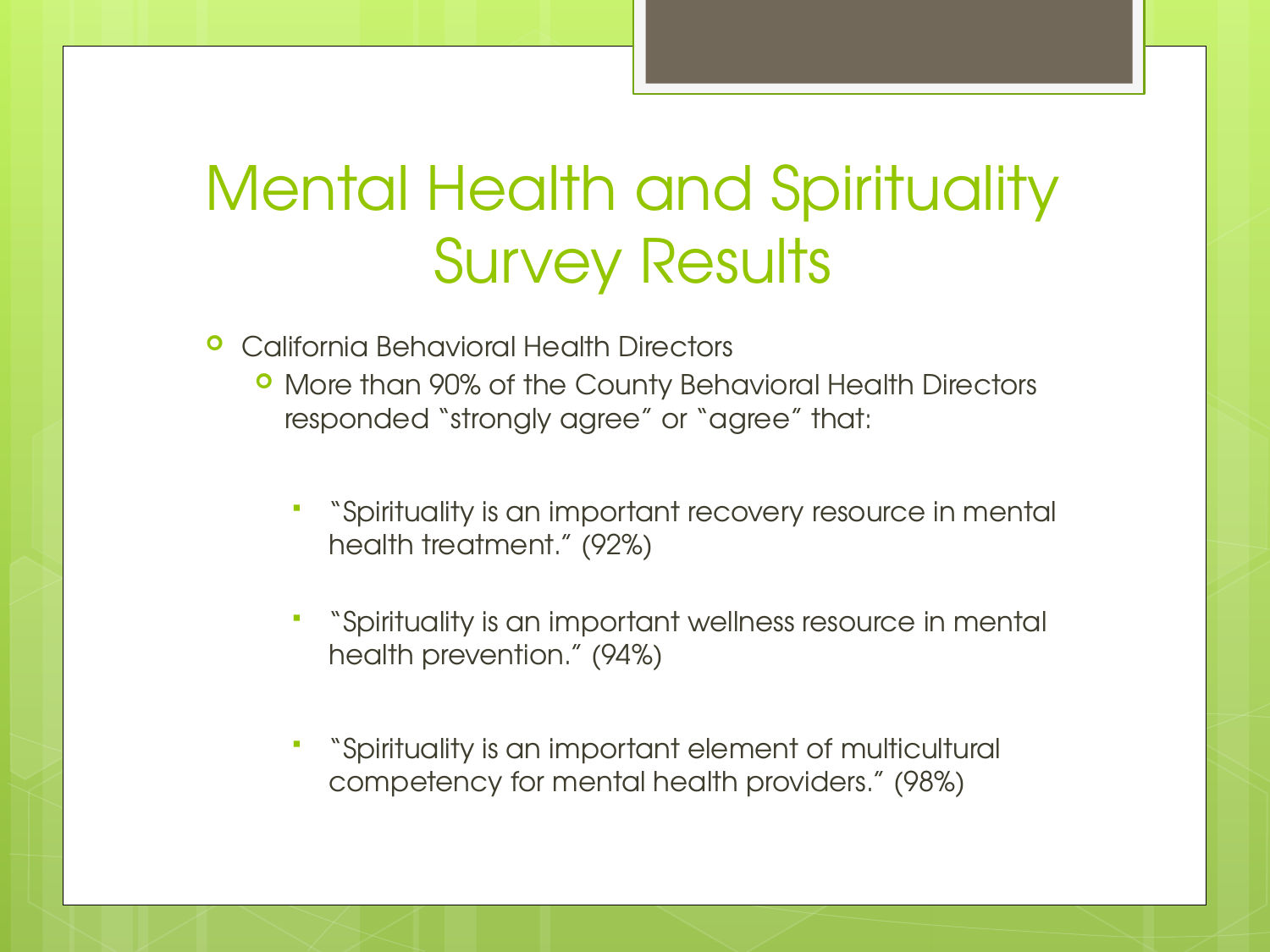

# Mental Health and Spirituality Survey Results
California Behavioral Health Directors
More than 90% of the County Behavioral Health Directors responded “strongly agree” or “agree” that:

“Spirituality is an important recovery resource in mental health treatment.” (92%)

“Spirituality is an important wellness resource in mental health prevention.” (94%)

“Spirituality is an important element of multicultural competency for mental health providers.” (98%)